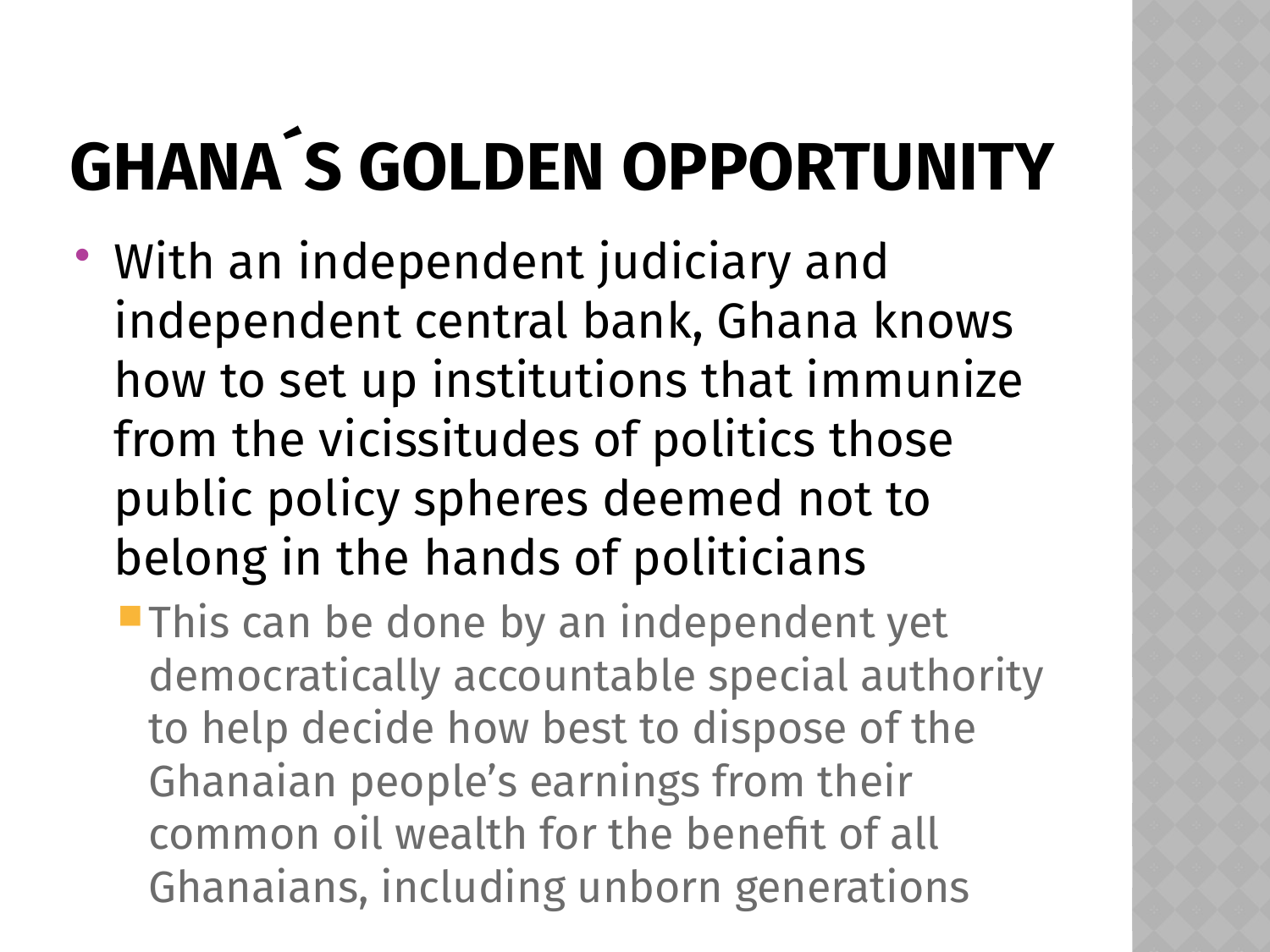

# Ghana´s golden opportunity
With an independent judiciary and independent central bank, Ghana knows how to set up institutions that immunize from the vicissitudes of politics those public policy spheres deemed not to belong in the hands of politicians
This can be done by an independent yet democratically accountable special authority to help decide how best to dispose of the Ghanaian people’s earnings from their common oil wealth for the benefit of all Ghanaians, including unborn generations